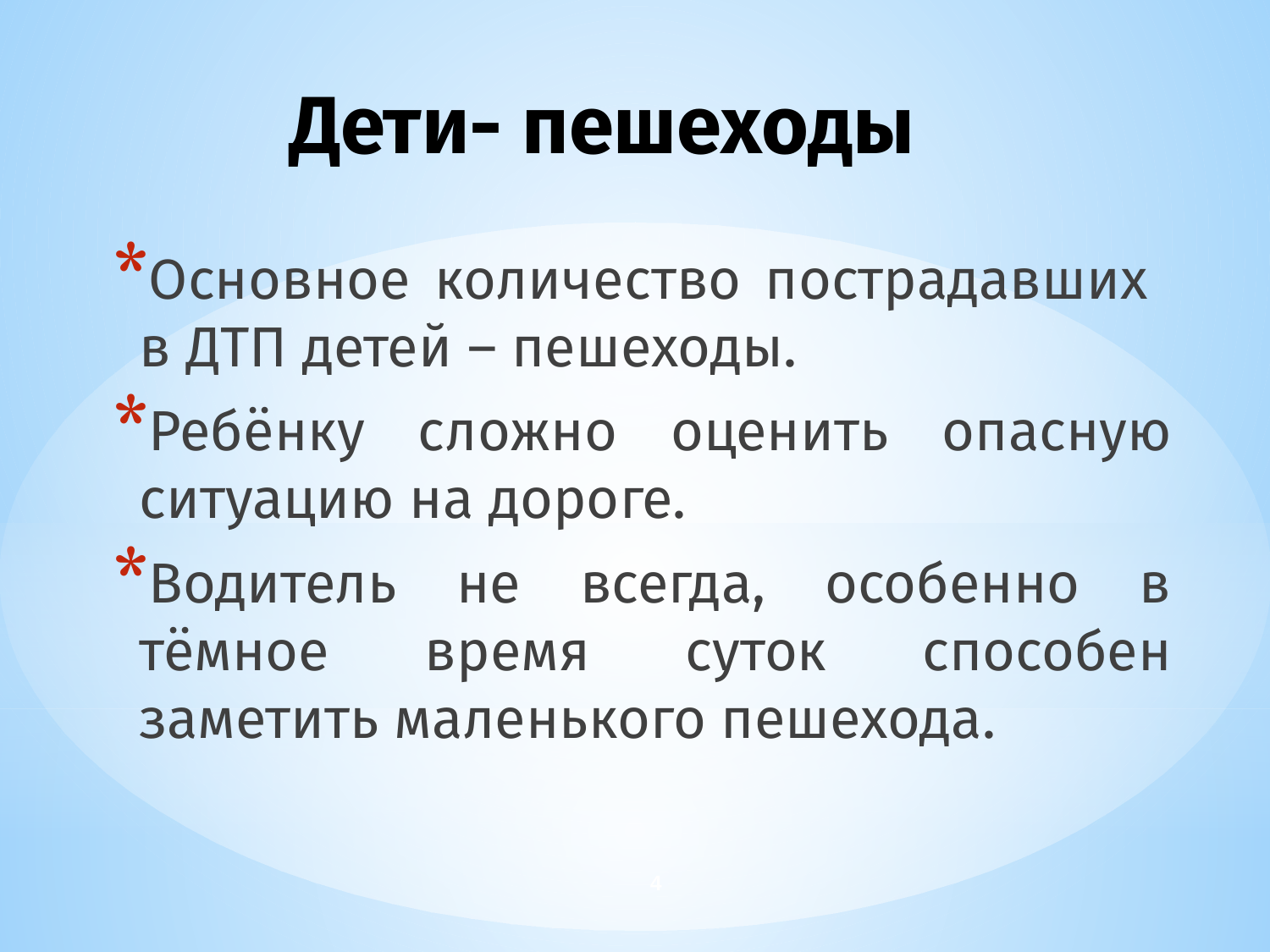

# Дети- пешеходы
Основное количество пострадавших  в ДТП детей – пешеходы.
Ребёнку сложно оценить опасную ситуацию на дороге.
Водитель не всегда, особенно в тёмное время суток способен заметить маленького пешехода.
4